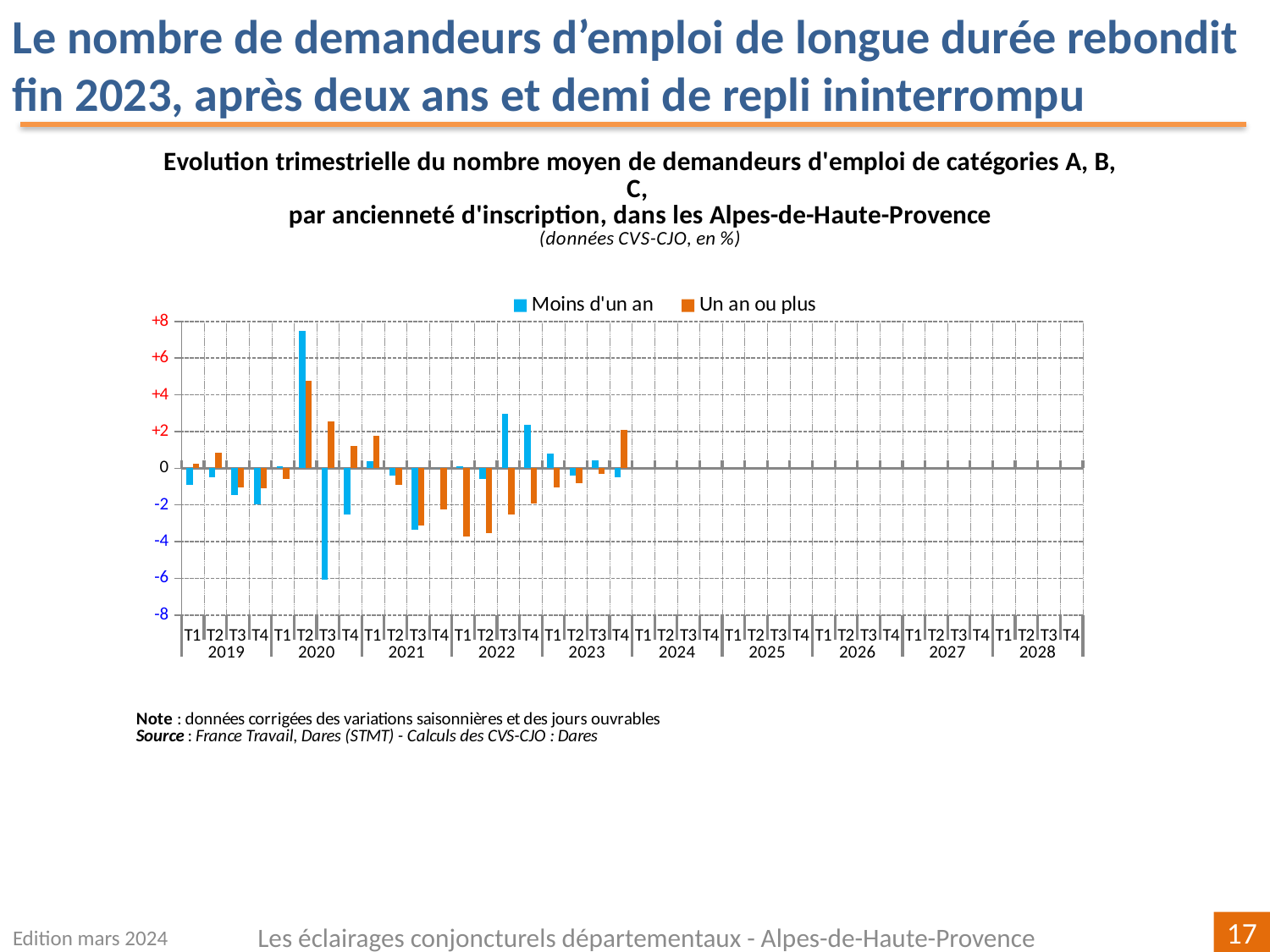

Le nombre de demandeurs d’emploi de longue durée rebondit fin 2023, après deux ans et demi de repli ininterrompu

[unsupported chart]

Edition mars 2024
Les éclairages conjoncturels départementaux - Alpes-de-Haute-Provence
17